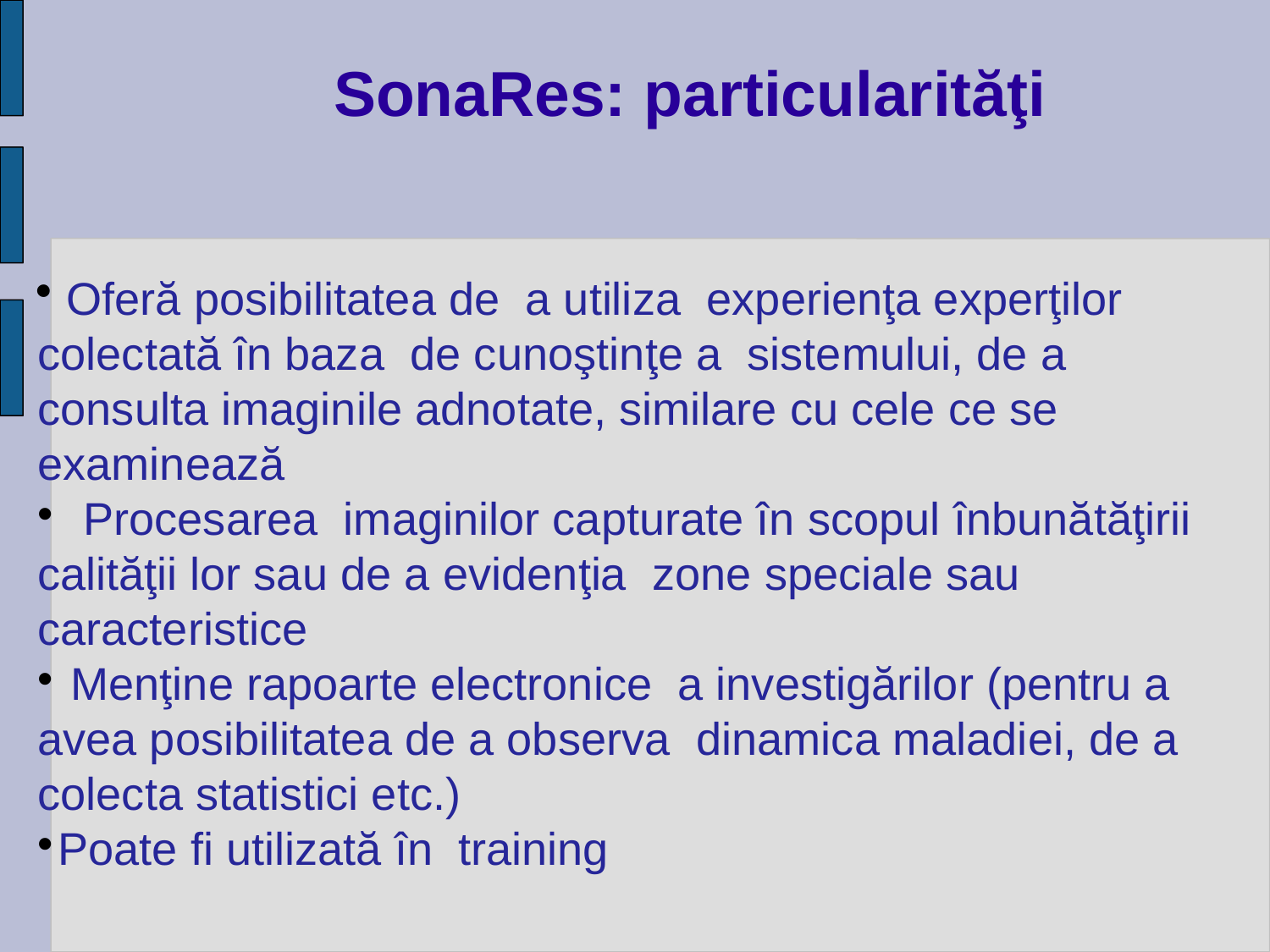

SonaRes: particularităţi

 Oferă posibilitatea de  a utiliza  experienţa experţilor colectată în baza  de cunoştinţe a  sistemului, de a consulta imaginile adnotate, similare cu cele ce se examinează
  Procesarea  imaginilor capturate în scopul înbunătăţirii calităţii lor sau de a evidenţia  zone speciale sau caracteristice
 Menţine rapoarte electronice  a investigărilor (pentru a avea posibilitatea de a observa  dinamica maladiei, de a colecta statistici etc.)‏
Poate fi utilizată în  training